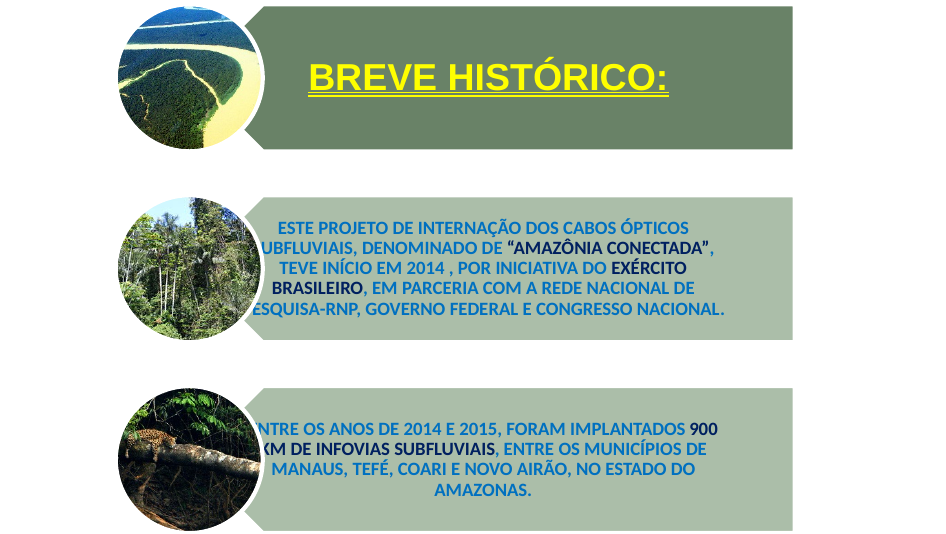

BREVE HISTÓRICO:
ESTE PROJETO DE INTERNAÇÃO DOS CABOS ÓPTICOS SUBFLUVIAIS, DENOMINADO DE “AMAZÔNIA CONECTADA”, TEVE INÍCIO EM 2014 , POR INICIATIVA DO EXÉRCITO BRASILEIRO, EM PARCERIA COM A REDE NACIONAL DE PESQUISA-RNP, GOVERNO FEDERAL E CONGRESSO NACIONAL.
ENTRE OS ANOS DE 2014 E 2015, FORAM IMPLANTADOS 900 KM DE INFOVIAS SUBFLUVIAIS, ENTRE OS MUNICÍPIOS DE MANAUS, TEFÉ, COARI E NOVO AIRÃO, NO ESTADO DO AMAZONAS.